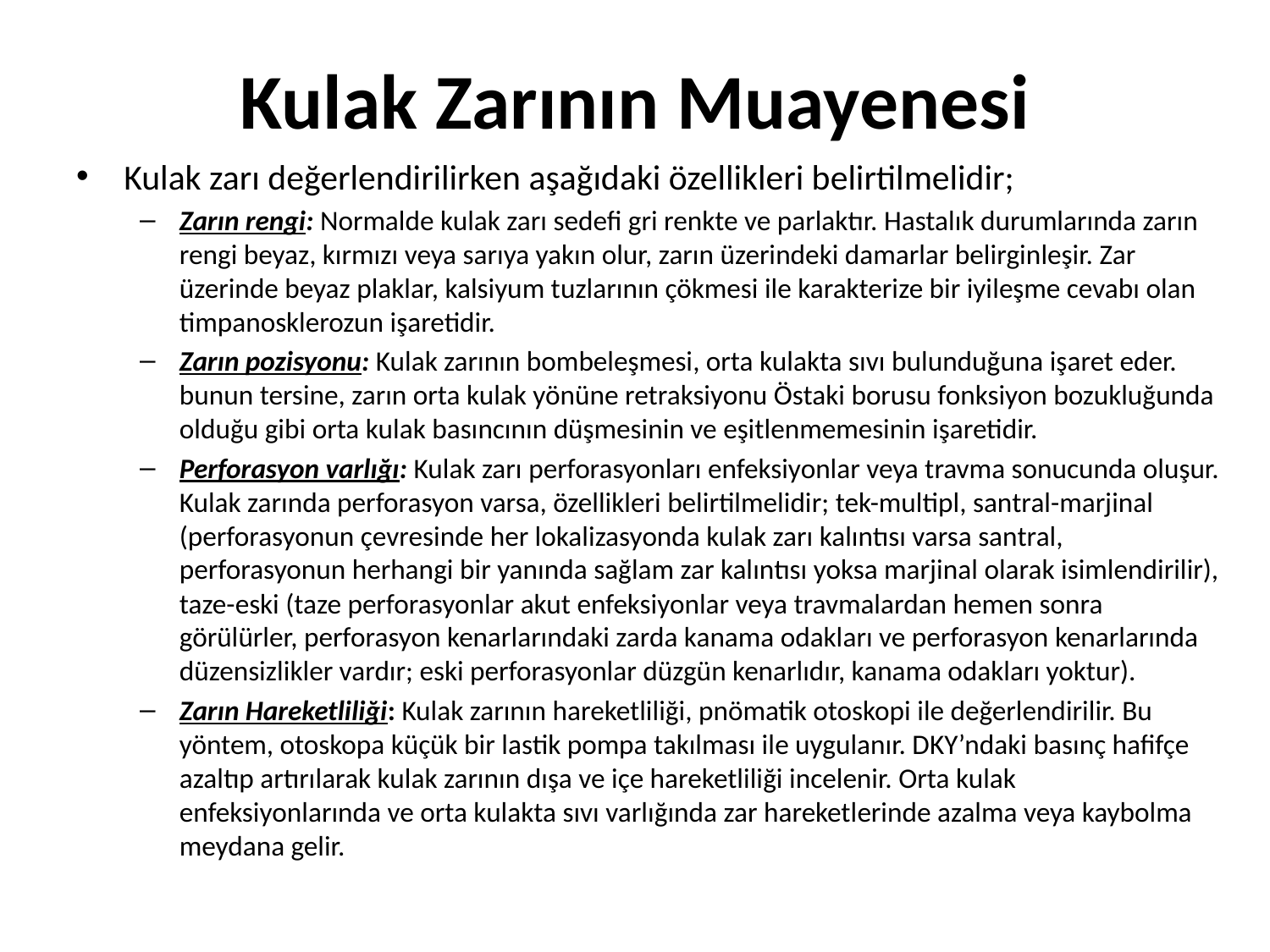

# Kulak Zarının Muayenesi
Kulak zarı değerlendirilirken aşağıdaki özellikleri belirtilmelidir;
Zarın rengi: Normalde kulak zarı sedefi gri renkte ve parlaktır. Hastalık durumlarında zarın rengi beyaz, kırmızı veya sarıya yakın olur, zarın üzerindeki damarlar belirginleşir. Zar üzerinde beyaz plaklar, kalsiyum tuzlarının çökmesi ile karakterize bir iyileşme cevabı olan timpanosklerozun işaretidir.
Zarın pozisyonu: Kulak zarının bombeleşmesi, orta kulakta sıvı bulunduğuna işaret eder. bunun tersine, zarın orta kulak yönüne retraksiyonu Östaki borusu fonksiyon bozukluğunda olduğu gibi orta kulak basıncının düşmesinin ve eşitlenmemesinin işaretidir.
Perforasyon varlığı: Kulak zarı perforasyonları enfeksiyonlar veya travma sonucunda oluşur. Kulak zarında perforasyon varsa, özellikleri belirtilmelidir; tek-multipl, santral-marjinal (perforasyonun çevresinde her lokalizasyonda kulak zarı kalıntısı varsa santral, perforasyonun herhangi bir yanında sağlam zar kalıntısı yoksa marjinal olarak isimlendirilir), taze-eski (taze perforasyonlar akut enfeksiyonlar veya travmalardan hemen sonra görülürler, perforasyon kenarlarındaki zarda kanama odakları ve perforasyon kenarlarında düzensizlikler vardır; eski perforasyonlar düzgün kenarlıdır, kanama odakları yoktur).
Zarın Hareketliliği: Kulak zarının hareketliliği, pnömatik otoskopi ile değerlendirilir. Bu yöntem, otoskopa küçük bir lastik pompa takılması ile uygulanır. DKY’ndaki basınç hafifçe azaltıp artırılarak kulak zarının dışa ve içe hareketliliği incelenir. Orta kulak enfeksiyonlarında ve orta kulakta sıvı varlığında zar hareketlerinde azalma veya kaybolma meydana gelir.